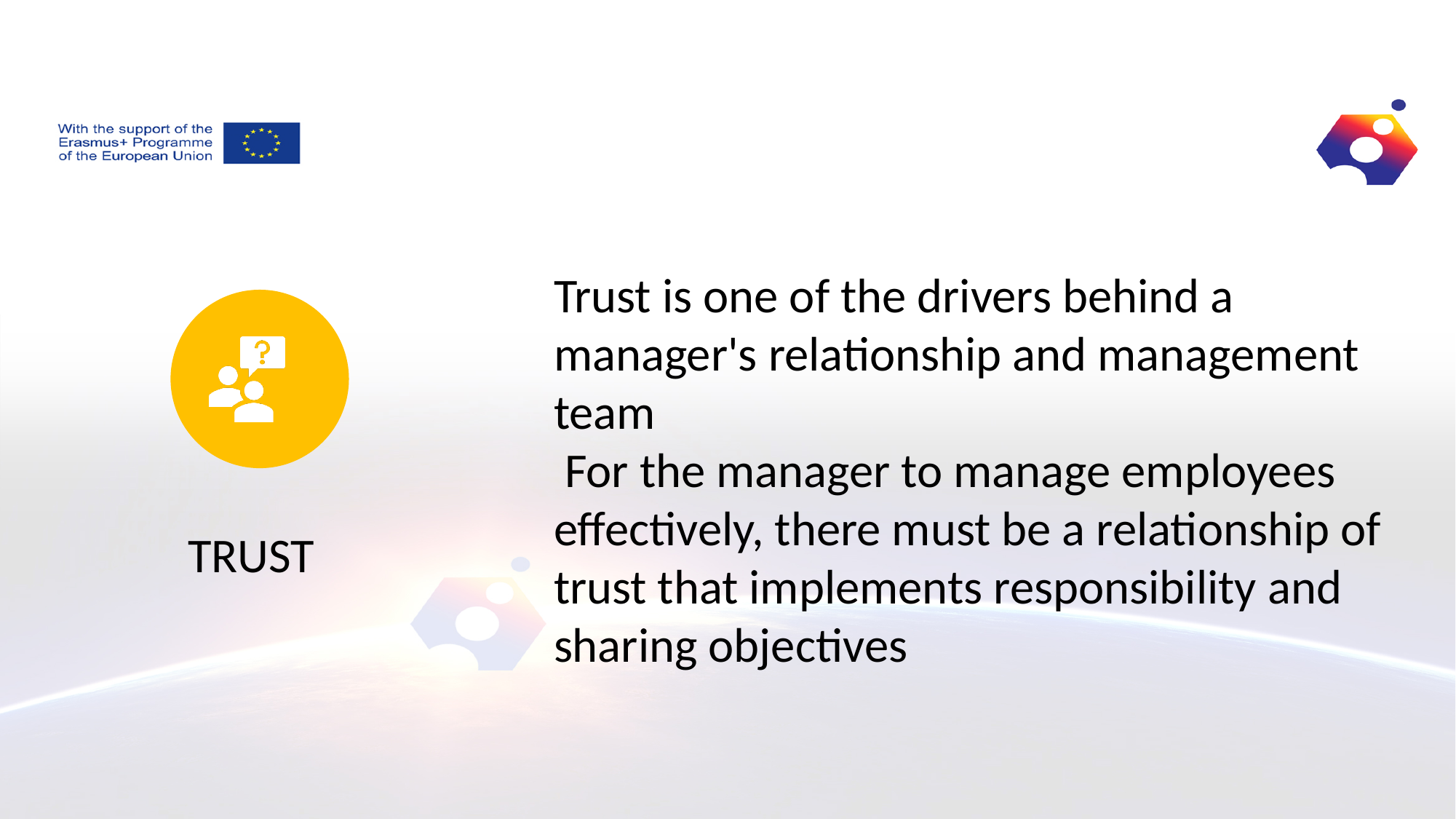

Trust is one of the drivers behind a manager's relationship and management team
 For the manager to manage employees effectively, there must be a relationship of trust that implements responsibility and sharing objectives

TRUST